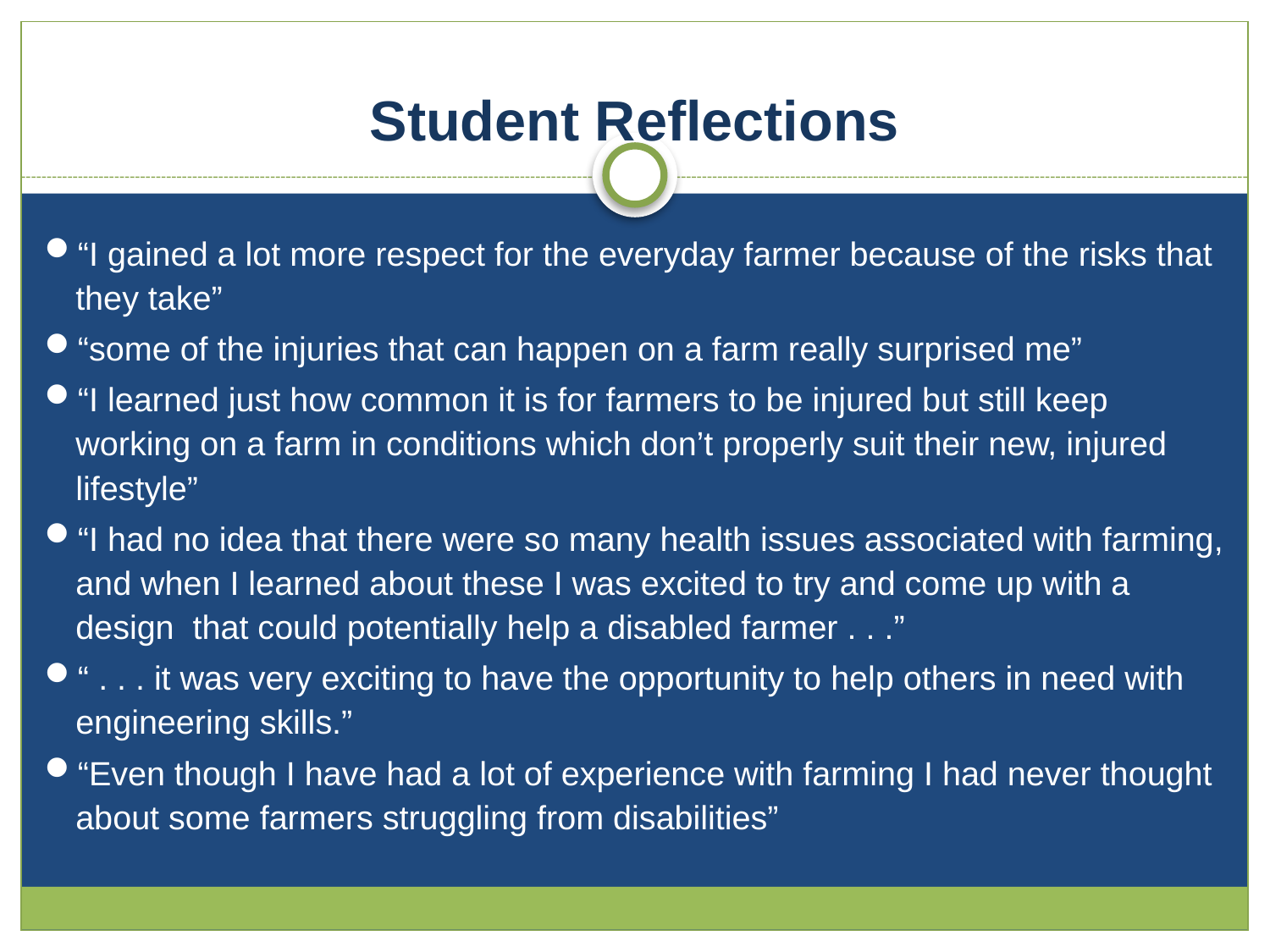

Student Reflections
“I gained a lot more respect for the everyday farmer because of the risks that they take”
“some of the injuries that can happen on a farm really surprised me”
“I learned just how common it is for farmers to be injured but still keep working on a farm in conditions which don’t properly suit their new, injured lifestyle”
“I had no idea that there were so many health issues associated with farming, and when I learned about these I was excited to try and come up with a design  that could potentially help a disabled farmer . . .”
“ . . . it was very exciting to have the opportunity to help others in need with engineering skills.”
“Even though I have had a lot of experience with farming I had never thought about some farmers struggling from disabilities”